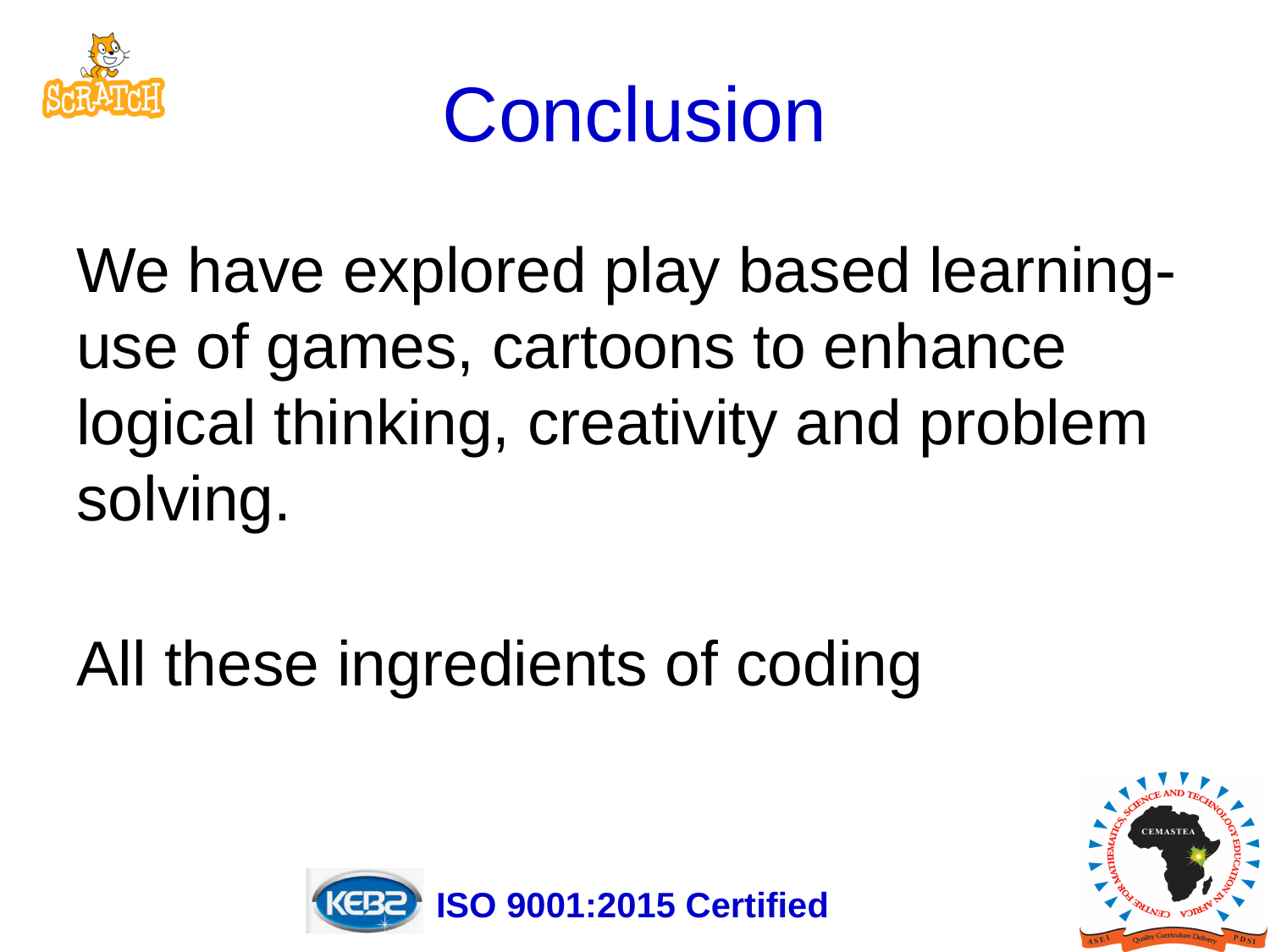

# Conclusion
We have explored play based learning-use of games, cartoons to enhance logical thinking, creativity and problem solving.

All these ingredients of coding